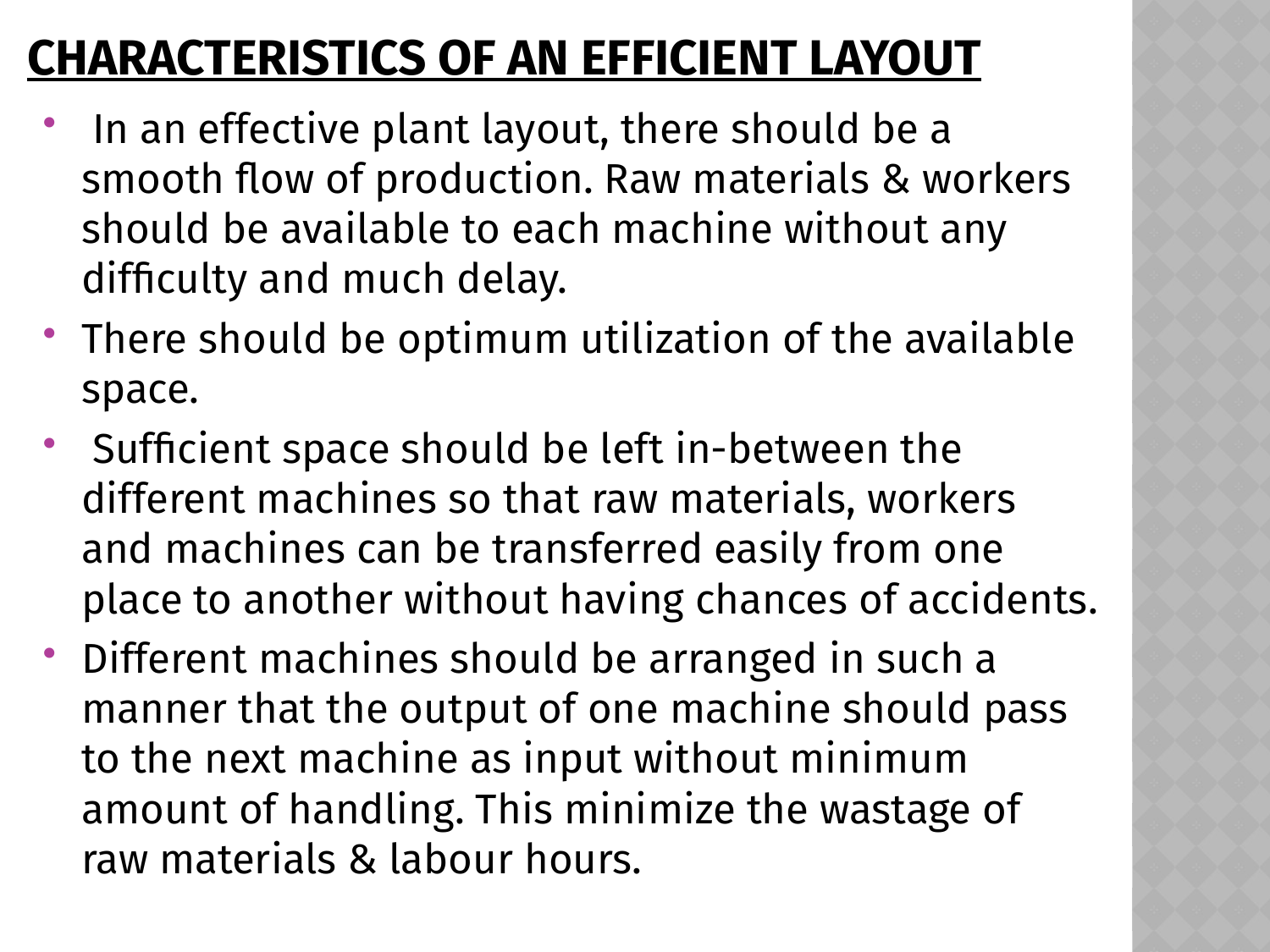

# Characteristics of an efficient layout
 In an effective plant layout, there should be a smooth flow of production. Raw materials & workers should be available to each machine without any difficulty and much delay.
There should be optimum utilization of the available space.
 Sufficient space should be left in-between the different machines so that raw materials, workers and machines can be transferred easily from one place to another without having chances of accidents.
Different machines should be arranged in such a manner that the output of one machine should pass to the next machine as input without minimum amount of handling. This minimize the wastage of raw materials & labour hours.